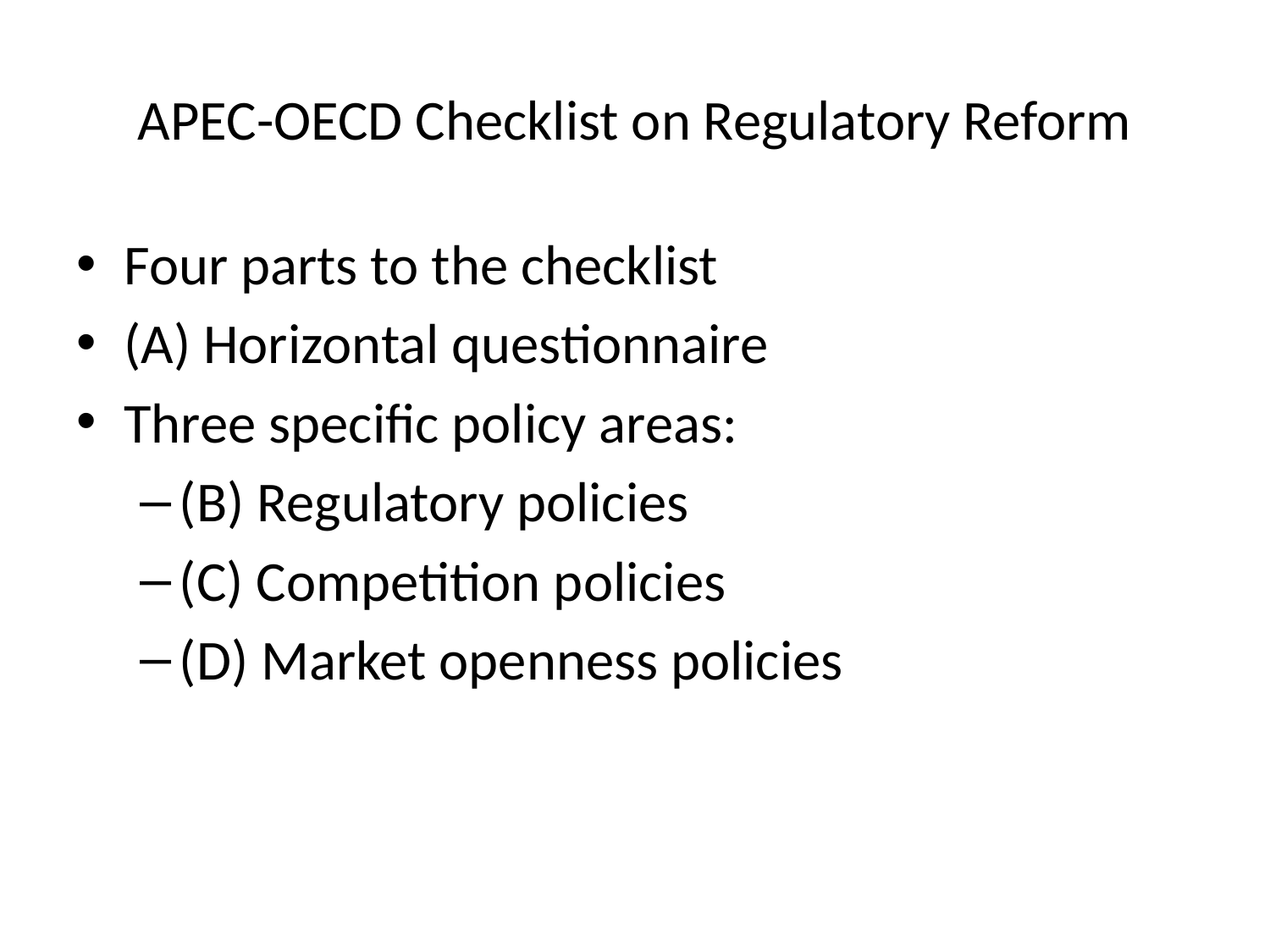

# APEC-OECD Checklist on Regulatory Reform
Four parts to the checklist
(A) Horizontal questionnaire
Three specific policy areas:
(B) Regulatory policies
(C) Competition policies
(D) Market openness policies